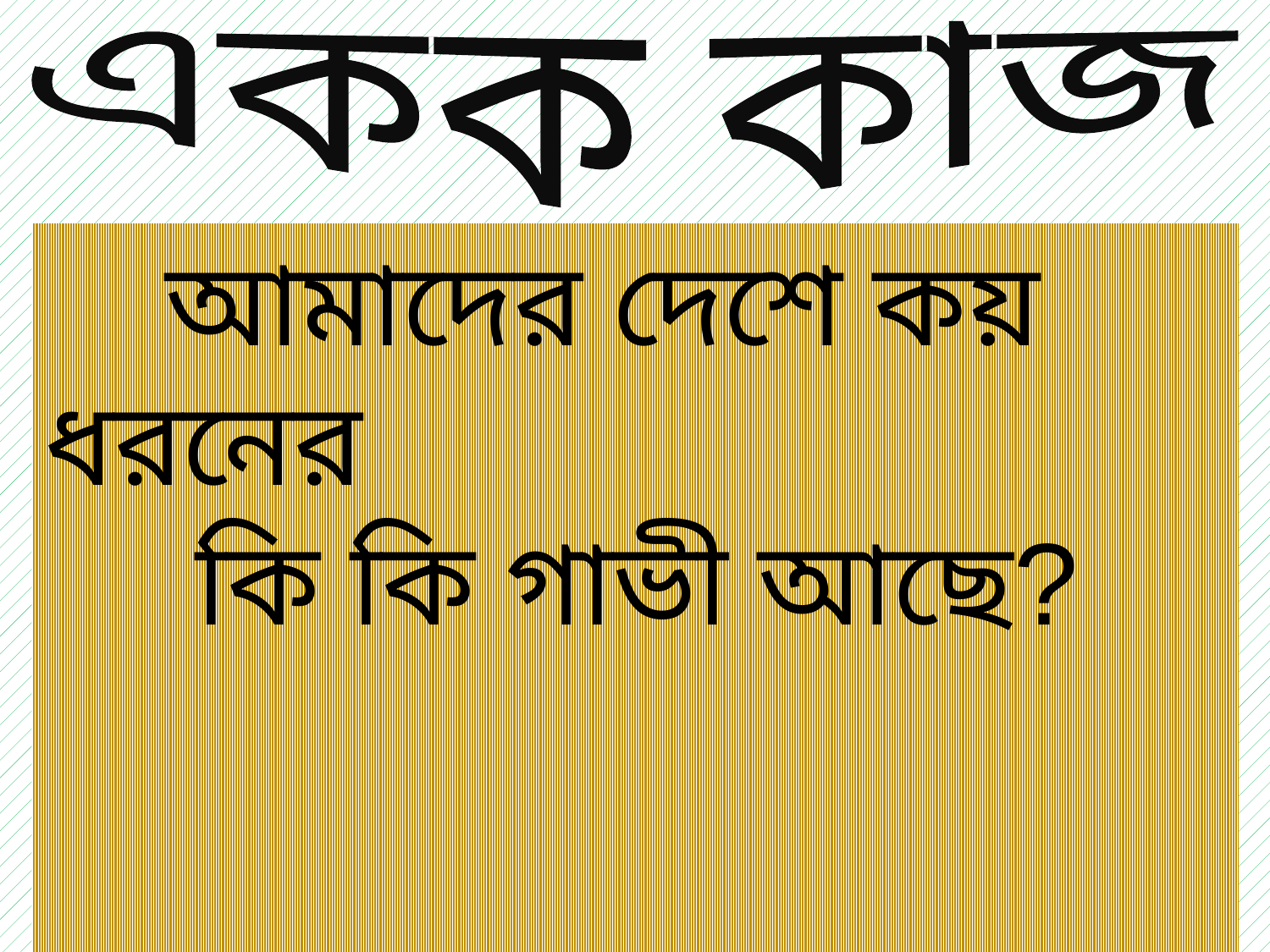

একক কাজ
    আমাদের দেশে কয় ধরনের
     কি কি গাভী আছে?